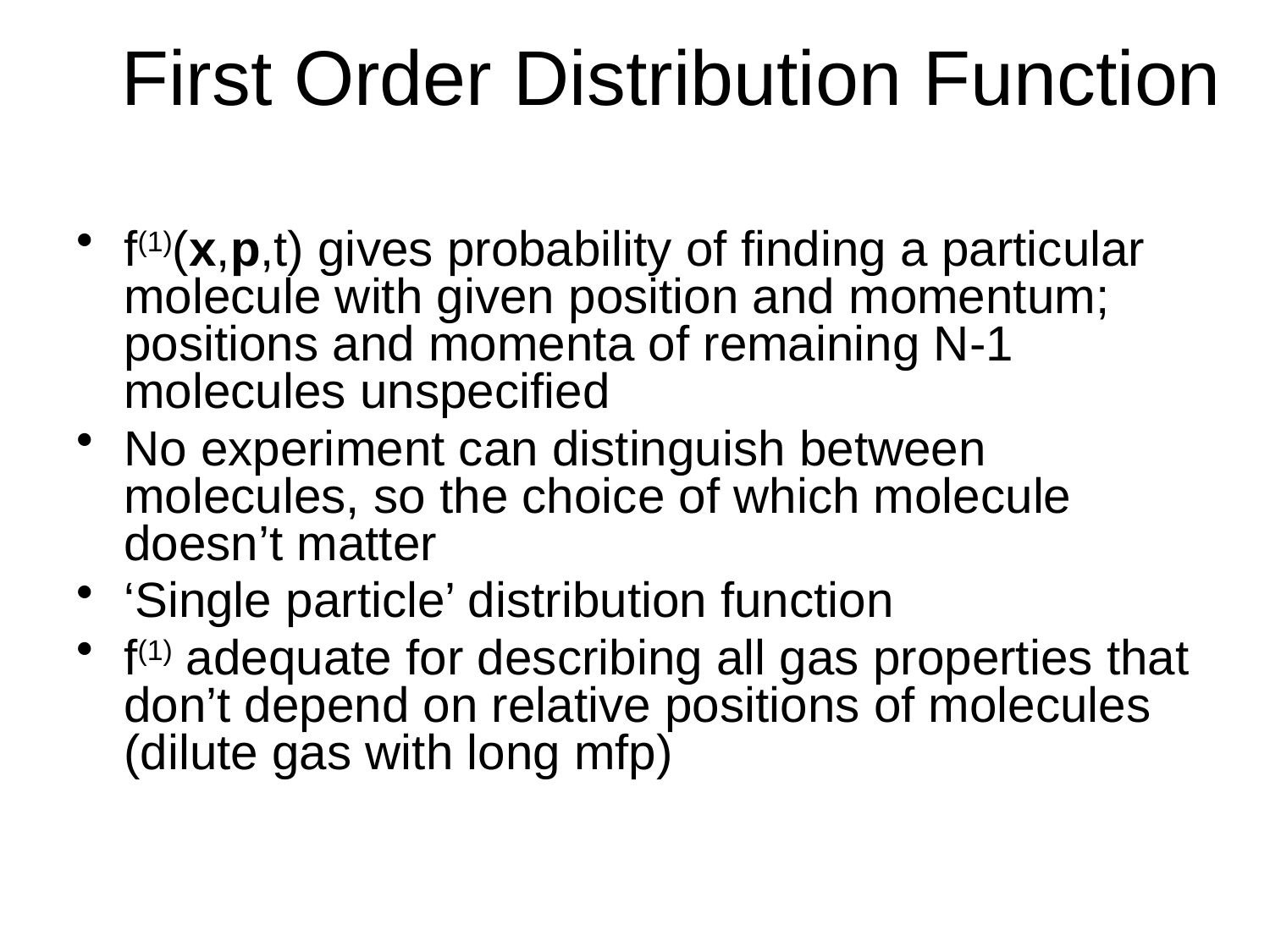

# First Order Distribution Function
f(1)(x,p,t) gives probability of finding a particular molecule with given position and momentum; positions and momenta of remaining N-1 molecules unspecified
No experiment can distinguish between molecules, so the choice of which molecule doesn’t matter
‘Single particle’ distribution function
f(1) adequate for describing all gas properties that don’t depend on relative positions of molecules (dilute gas with long mfp)